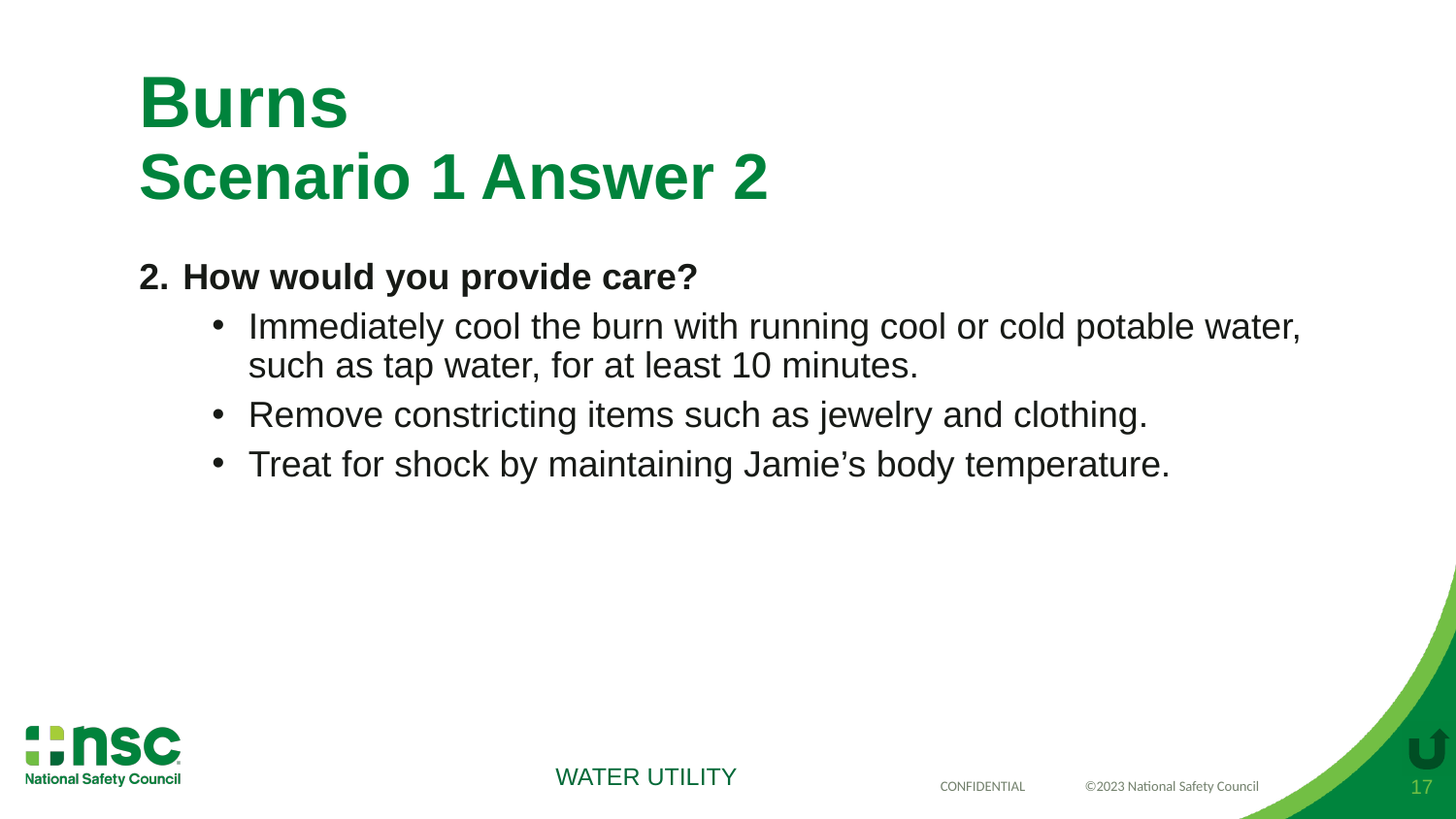

# Burns Scenario 1 Answer 2
How would you provide care?
Immediately cool the burn with running cool or cold potable water, such as tap water, for at least 10 minutes.
Remove constricting items such as jewelry and clothing.
Treat for shock by maintaining Jamie’s body temperature.